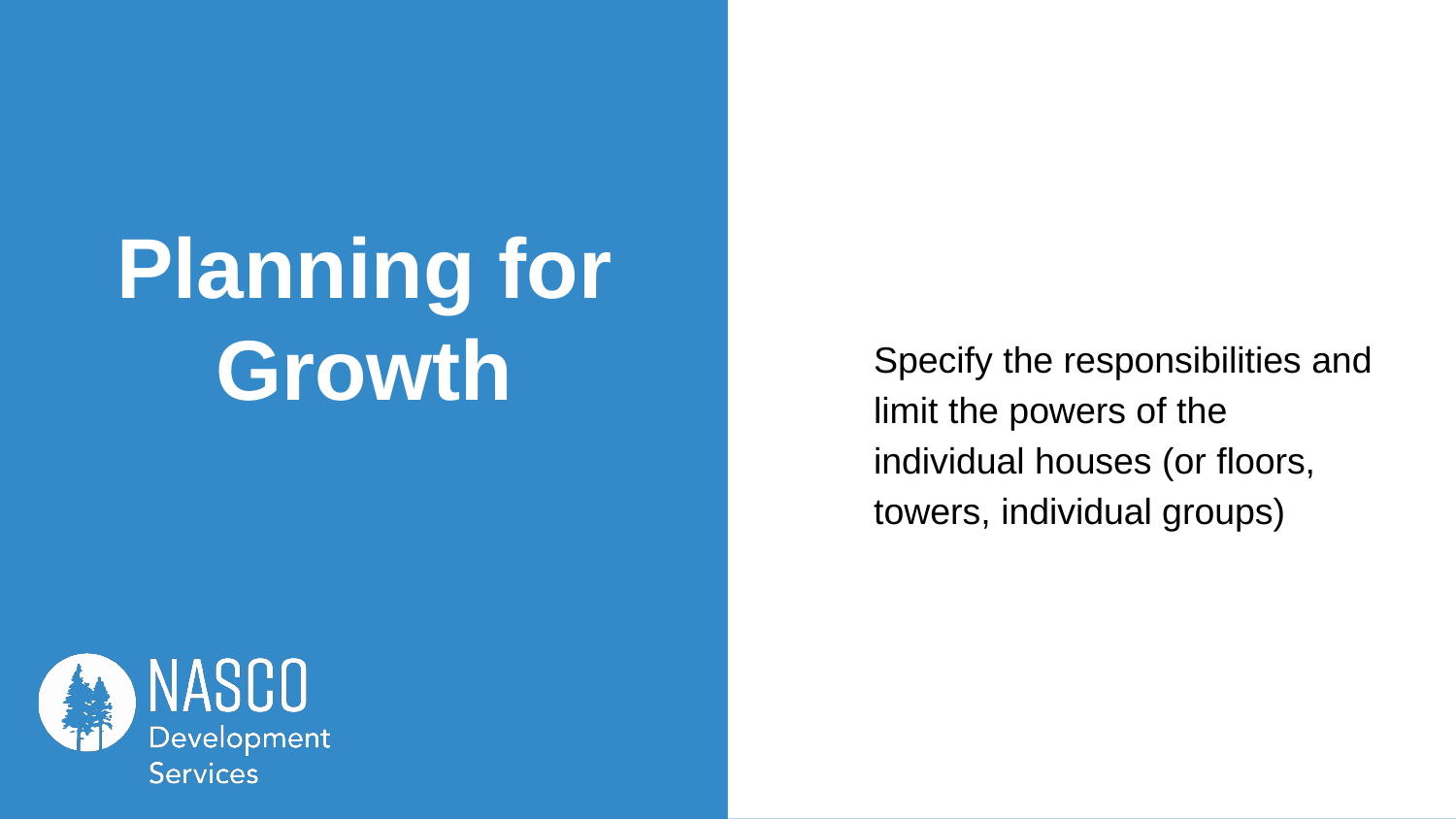

Specify the responsibilities and limit the powers of the individual houses (or floors, towers, individual groups)
# Planning for Growth